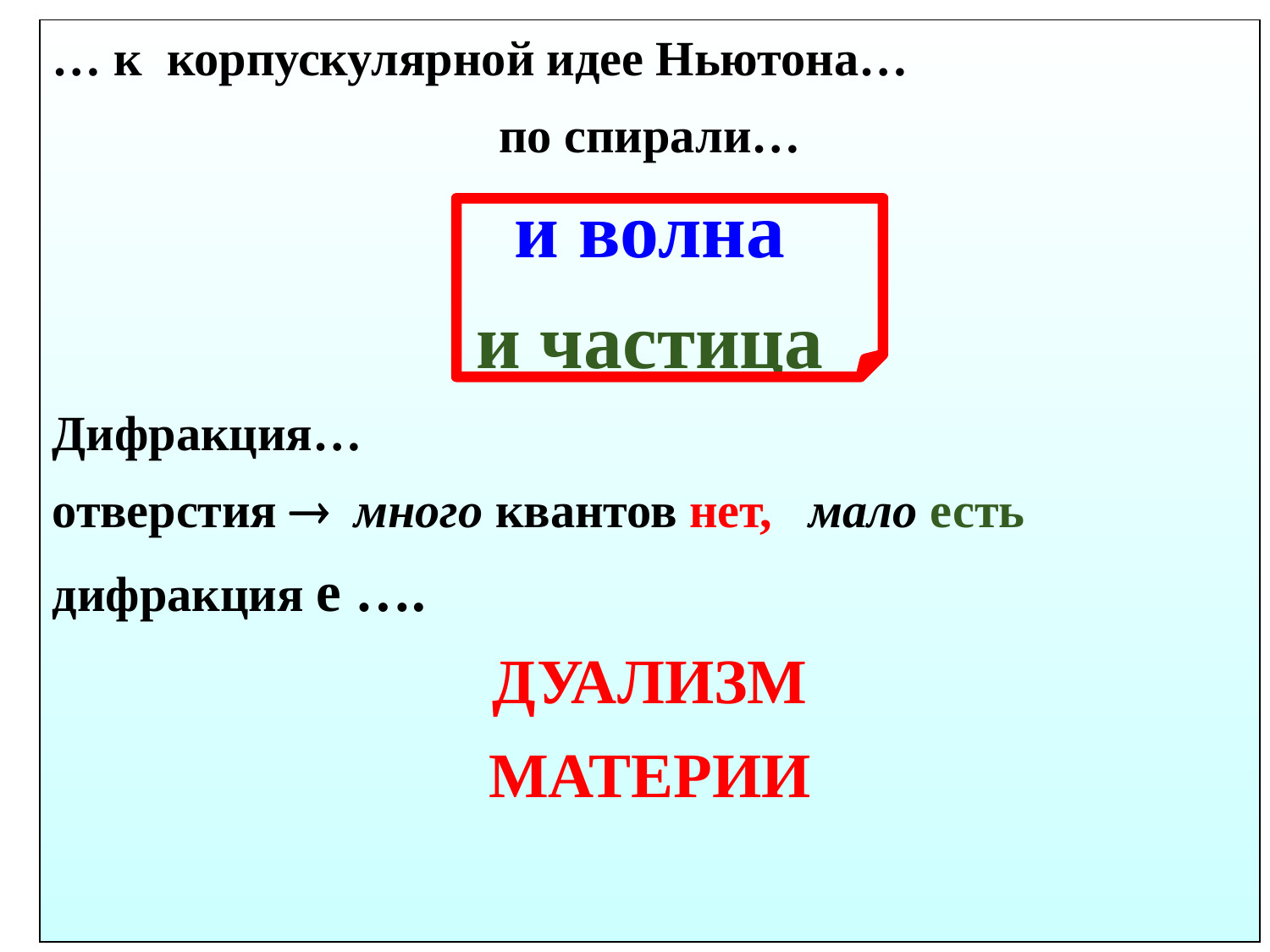

… к  корпускулярной идее Ньютона…
по спирали…
и волна
и частица
Дифракция…
отверстия →  много квантов нет,   мало есть
дифракция е ….
ДУАЛИЗМ
МАТЕРИИ